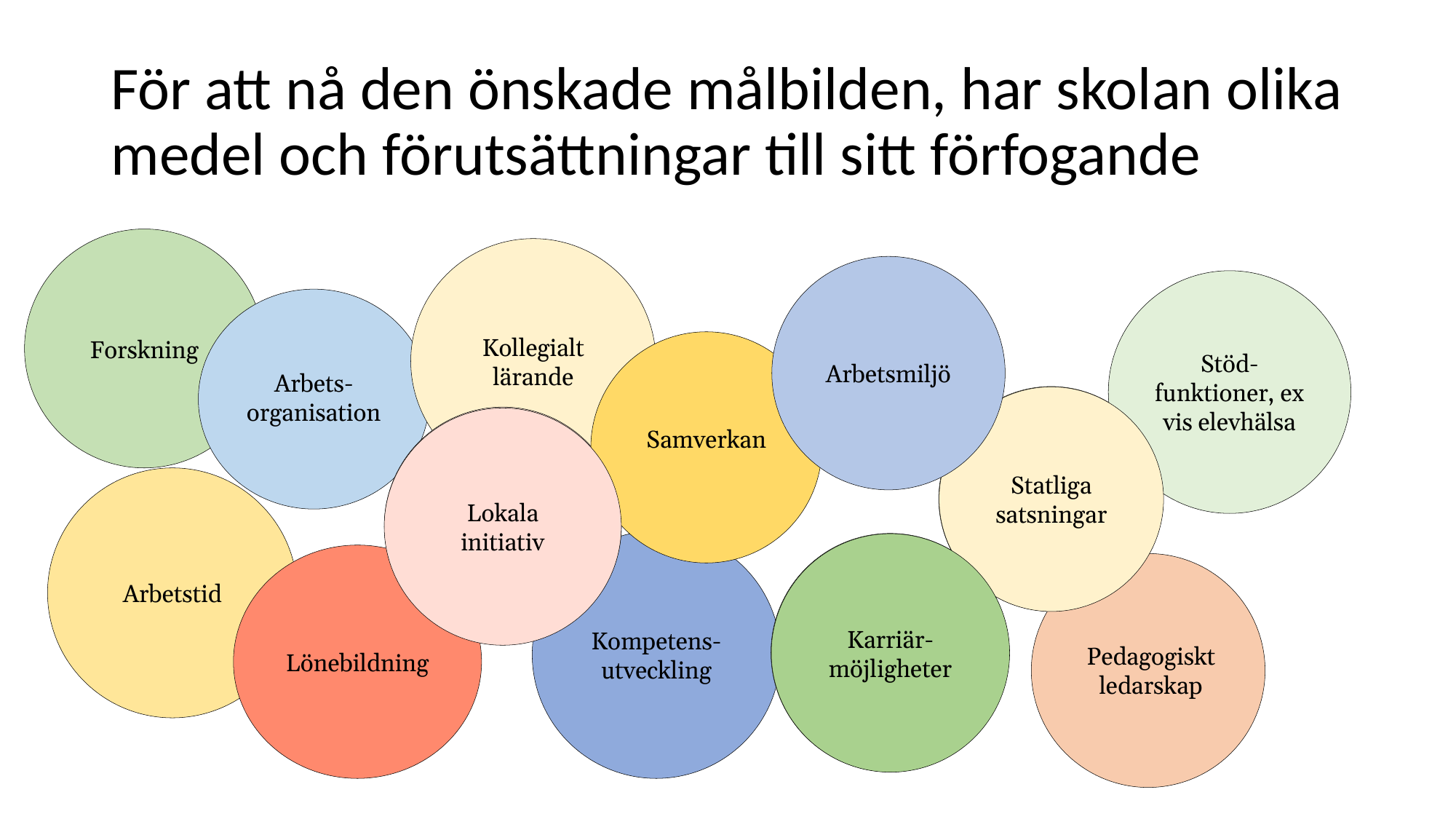

# För att nå den önskade målbilden, har skolan olika medel och förutsättningar till sitt förfogande
Forskning
Kollegialt lärande
Arbetsmiljö
Stöd-funktioner, ex vis elevhälsa

Arbets-organisation
Statliga satsningar
Statliga satsningar
Lokala initiativ
Lokala initiativ
Samverkan
Arbetstid
Kompetens-utveckling
Karriär-möjligheter
Karriär-möjligheter
Lönebildning

Pedagogiskt ledarskap